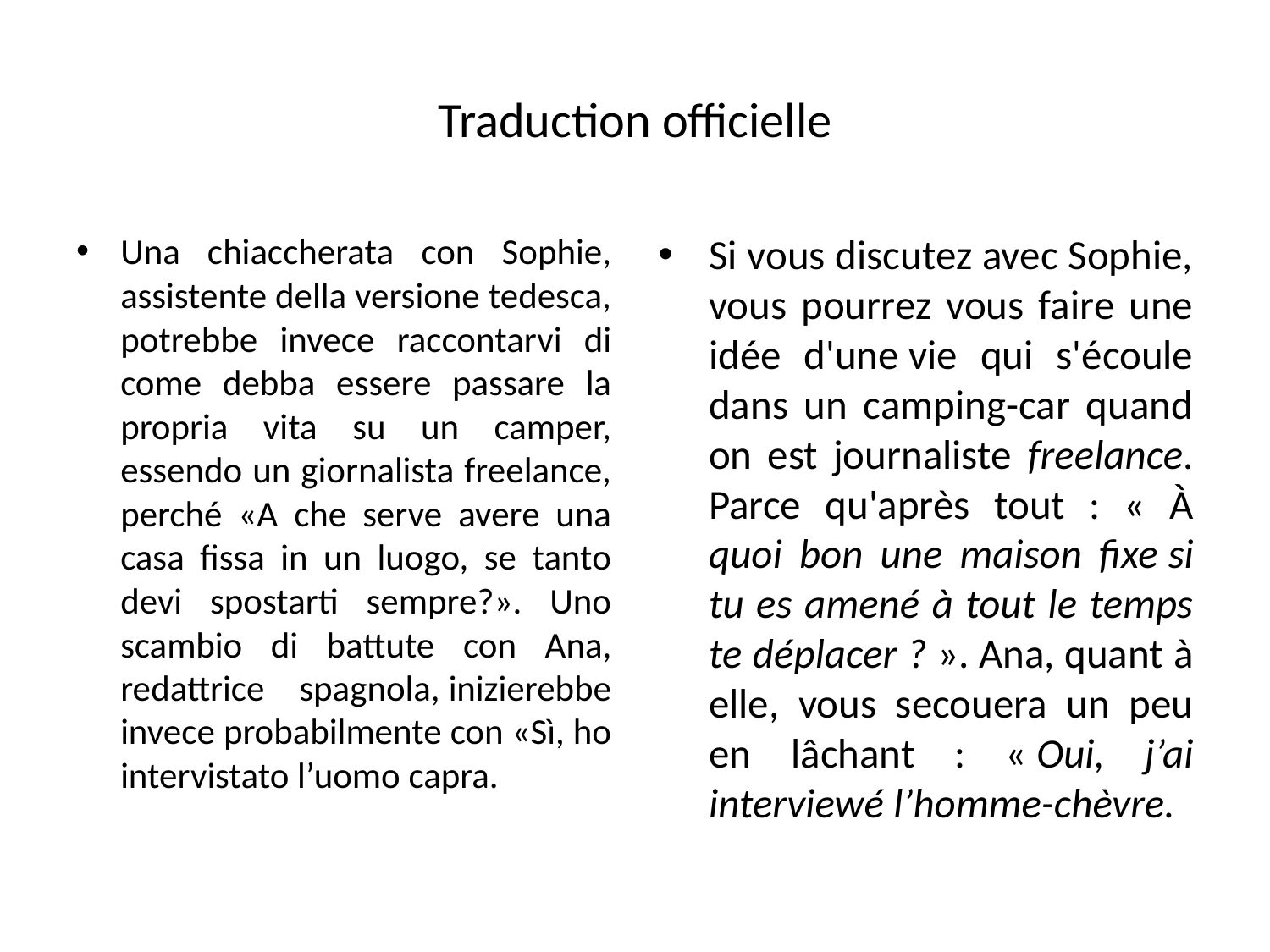

# Traduction officielle
Una chiaccherata con Sophie, assistente della versione tedesca, potrebbe invece raccontarvi di come debba essere passare la propria vita su un camper, essendo un giornalista freelance, perché «A che serve avere una casa fissa in un luogo, se tanto devi spostarti sempre?». Uno scambio di battute con Ana, redattrice spagnola, inizierebbe invece probabilmente con «Sì, ho intervistato l’uomo capra.
Si vous discutez avec Sophie, vous pourrez vous faire une idée d'une vie qui s'écoule dans un camping-car quand on est journaliste freelance. Parce qu'après tout : « À quoi bon une maison fixe si tu es amené à tout le temps te déplacer ? ». Ana, quant à elle, vous secouera un peu en lâchant : « Oui, j’ai interviewé l’homme-chèvre.